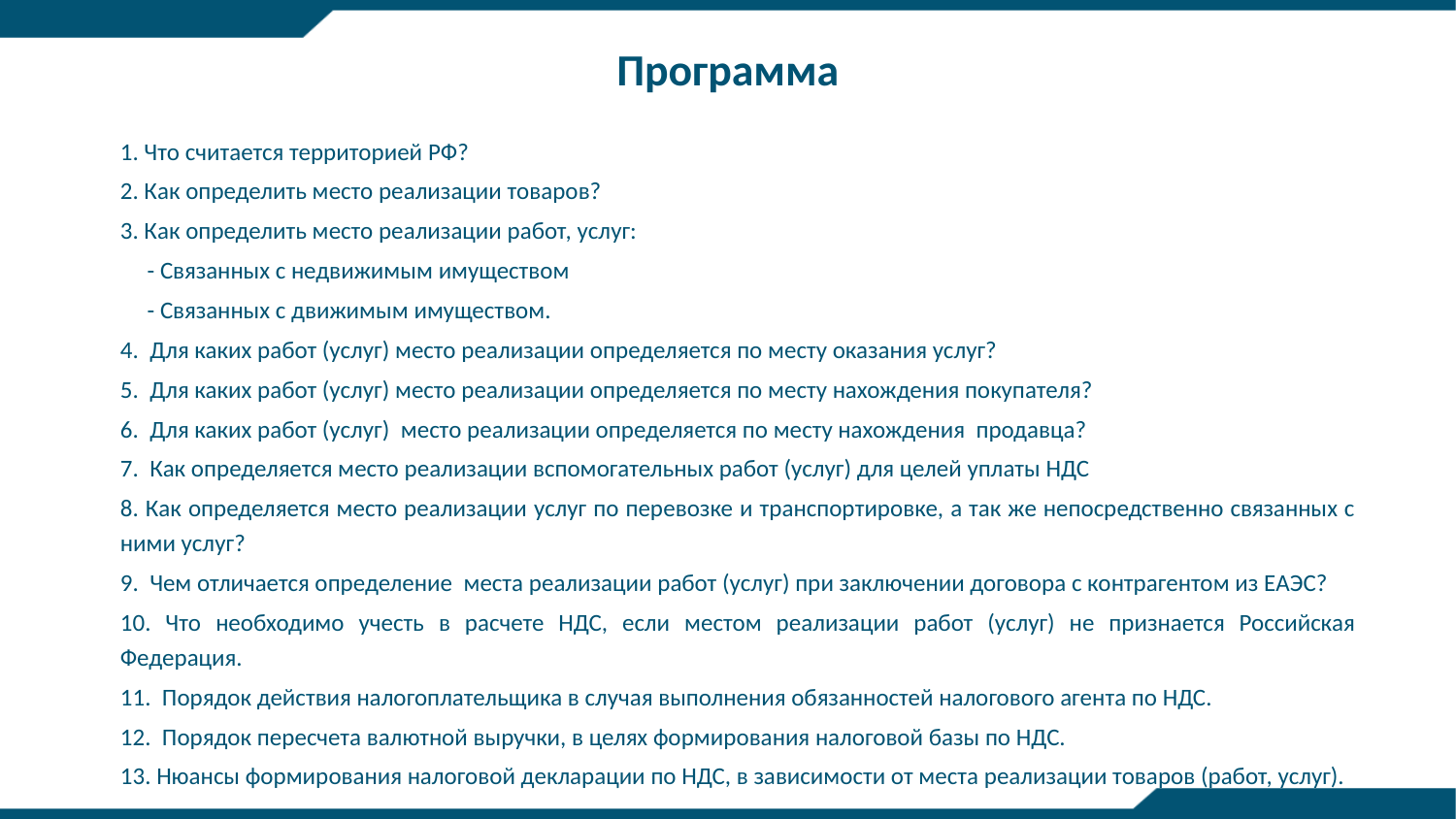

# Программа
1. Что считается территорией РФ?
2. Как определить место реализации товаров?
3. Как определить место реализации работ, услуг:
 - Связанных с недвижимым имуществом
 - Связанных с движимым имуществом.
4.  Для каких работ (услуг) место реализации определяется по месту оказания услуг?
5.  Для каких работ (услуг) место реализации определяется по месту нахождения покупателя?
6.  Для каких работ (услуг)  место реализации определяется по месту нахождения  продавца?
7.  Как определяется место реализации вспомогательных работ (услуг) для целей уплаты НДС
8. Как определяется место реализации услуг по перевозке и транспортировке, а так же непосредственно связанных с ними услуг?
9.  Чем отличается определение  места реализации работ (услуг) при заключении договора с контрагентом из ЕАЭС?
10. Что необходимо учесть в расчете НДС, если местом реализации работ (услуг) не признается Российская Федерация.
11.  Порядок действия налогоплательщика в случая выполнения обязанностей налогового агента по НДС.
12.  Порядок пересчета валютной выручки, в целях формирования налоговой базы по НДС.
13. Нюансы формирования налоговой декларации по НДС, в зависимости от места реализации товаров (работ, услуг).